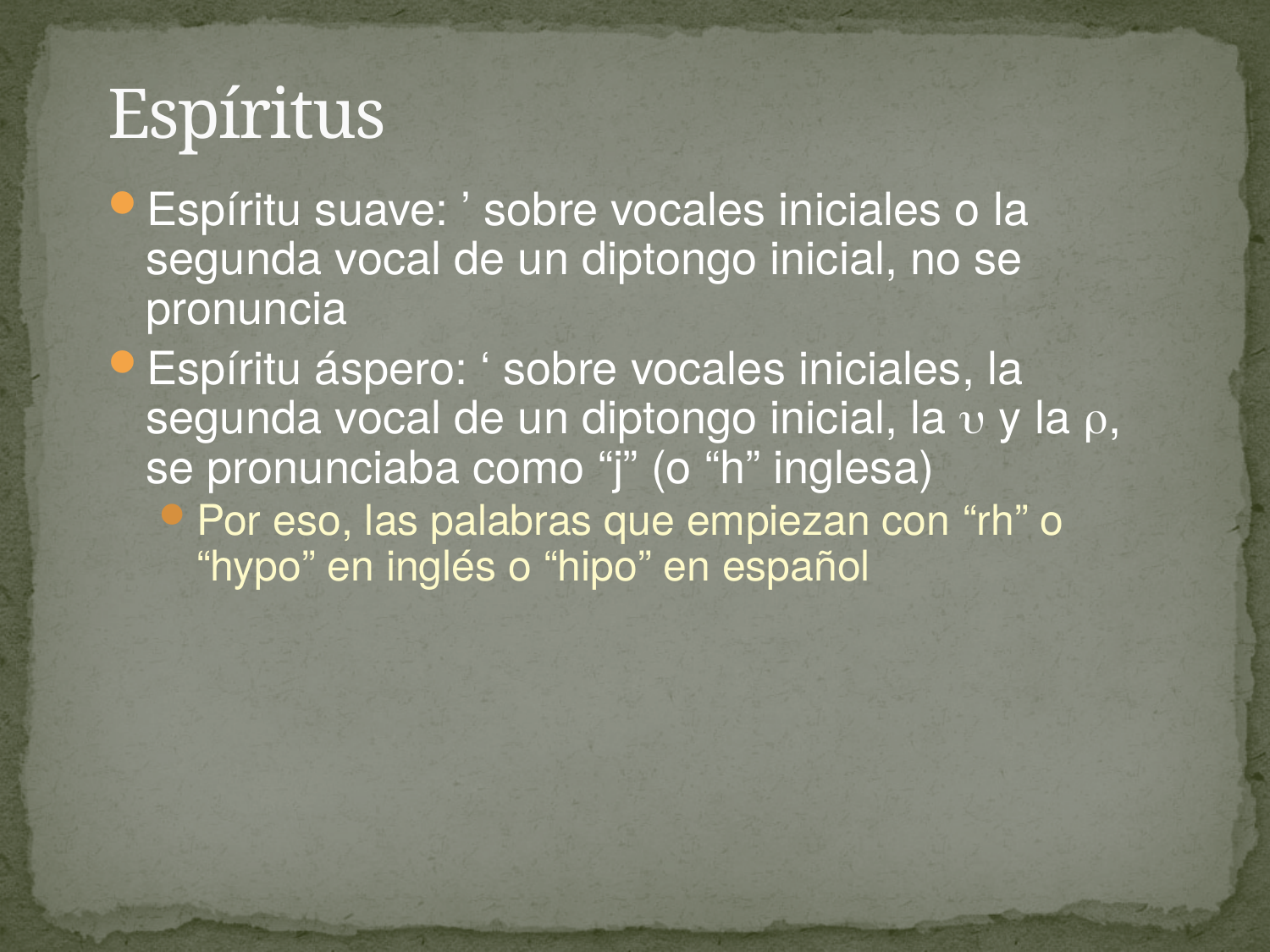

# Espíritus
Espíritu suave: ’ sobre vocales iniciales o la segunda vocal de un diptongo inicial, no se pronuncia
Espíritu áspero: ‘ sobre vocales iniciales, la segunda vocal de un diptongo inicial, la υ y la ρ, se pronunciaba como “j” (o “h” inglesa)
Por eso, las palabras que empiezan con “rh” o “hypo” en inglés o “hipo” en español